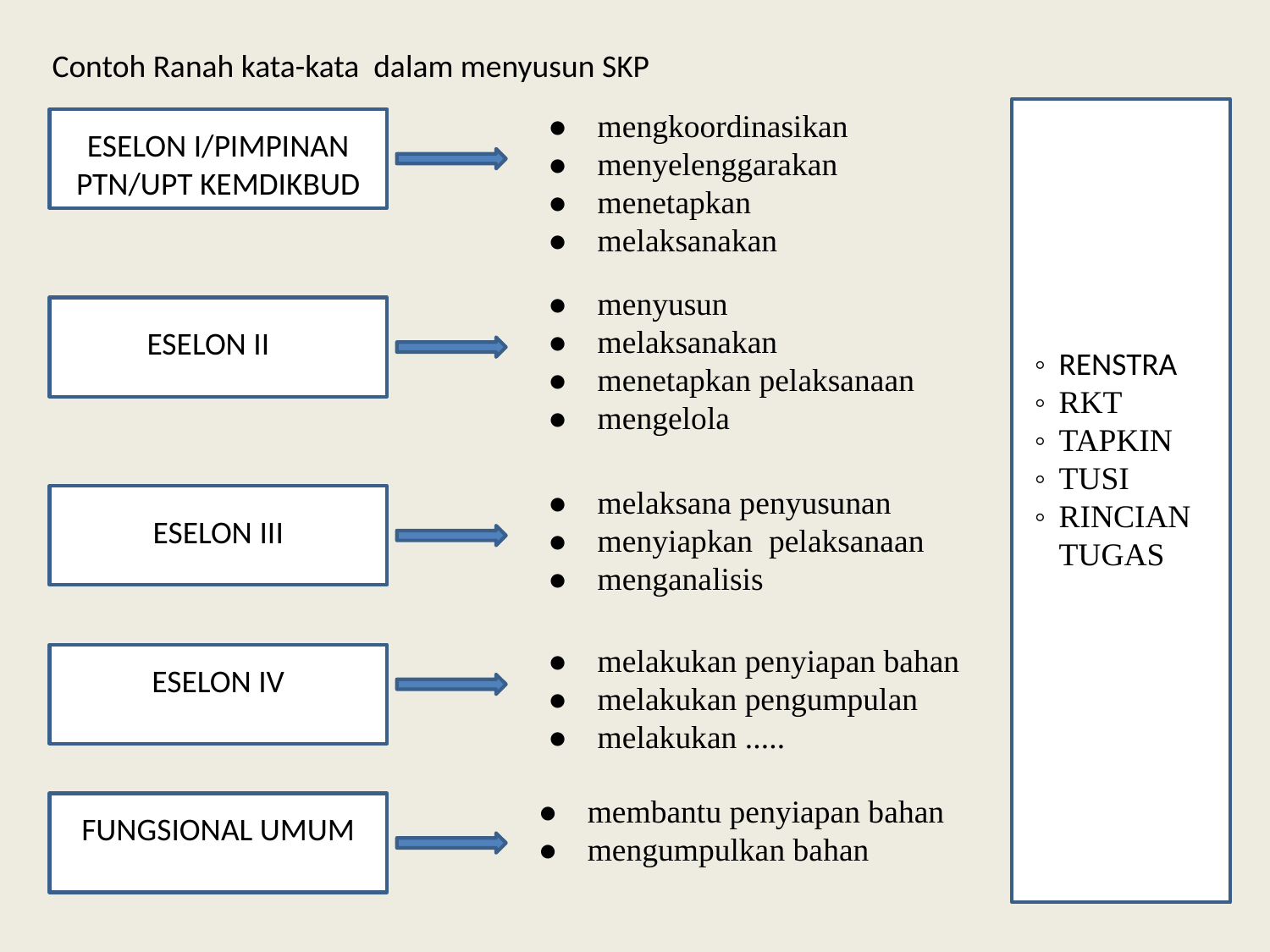

Contoh Ranah kata-kata  dalam menyusun SKP
●	mengkoordinasikan
●	menyelenggarakan
●	menetapkan
●	melaksanakan

◦	RENSTRA
◦	RKT
◦	TAPKIN
◦	TUSI
◦	RINCIAN TUGAS
ESELON I/PIMPINAN PTN/UPT KEMDIKBUD

●	menyusun
●	melaksanakan
●	menetapkan pelaksanaan
●	mengelola

ESELON II

●	melaksana penyusunan
●	menyiapkan  pelaksanaan
●	menganalisis

ESELON III

●	melakukan penyiapan bahan
●	melakukan pengumpulan
●	melakukan .....

ESELON IV

●	membantu penyiapan bahan
●	mengumpulkan bahan

FUNGSIONAL UMUM